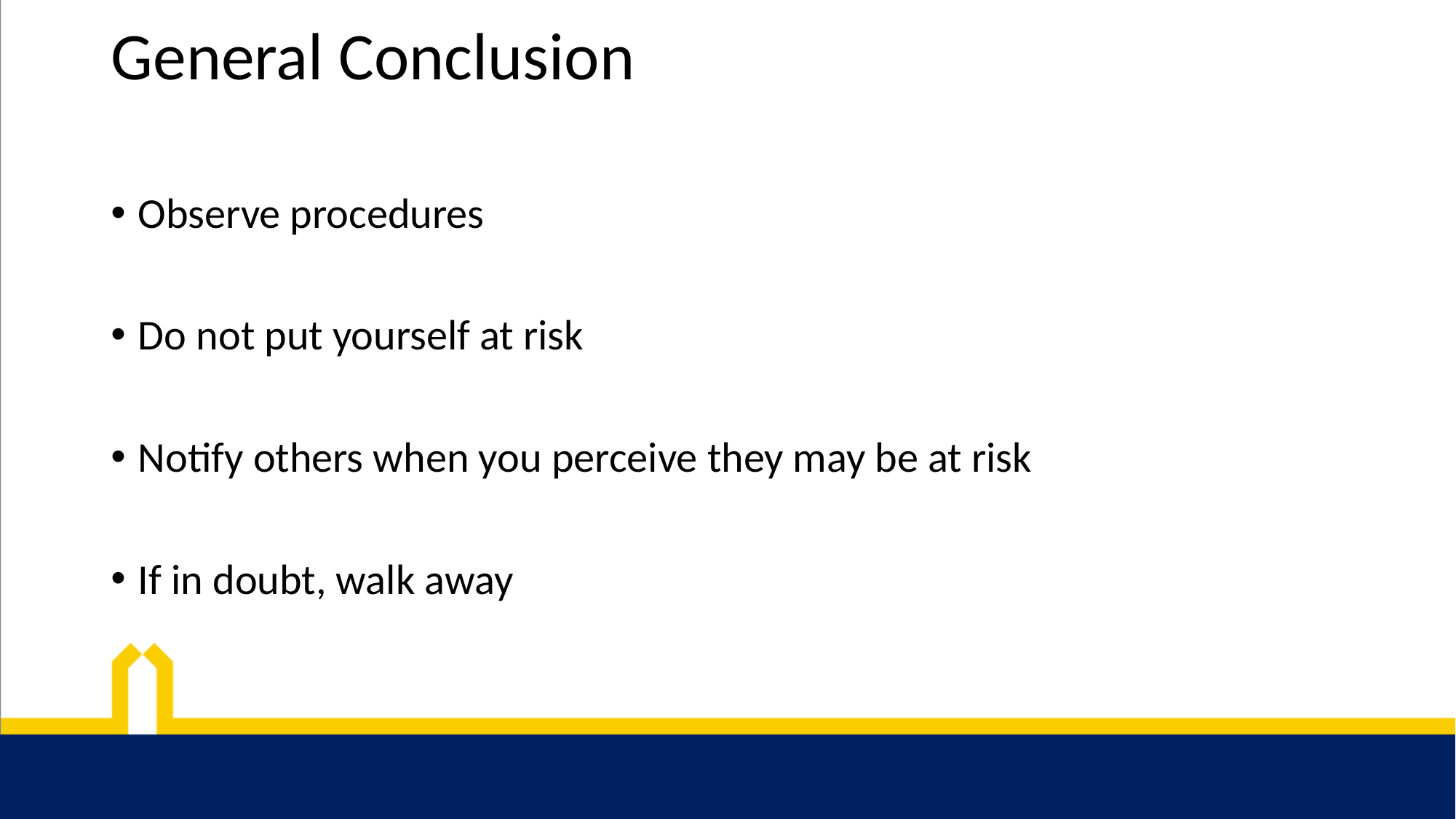

# General Conclusion

Observe procedures

Do not put yourself at risk

Notify others when you perceive they may be at risk

If in doubt, walk away